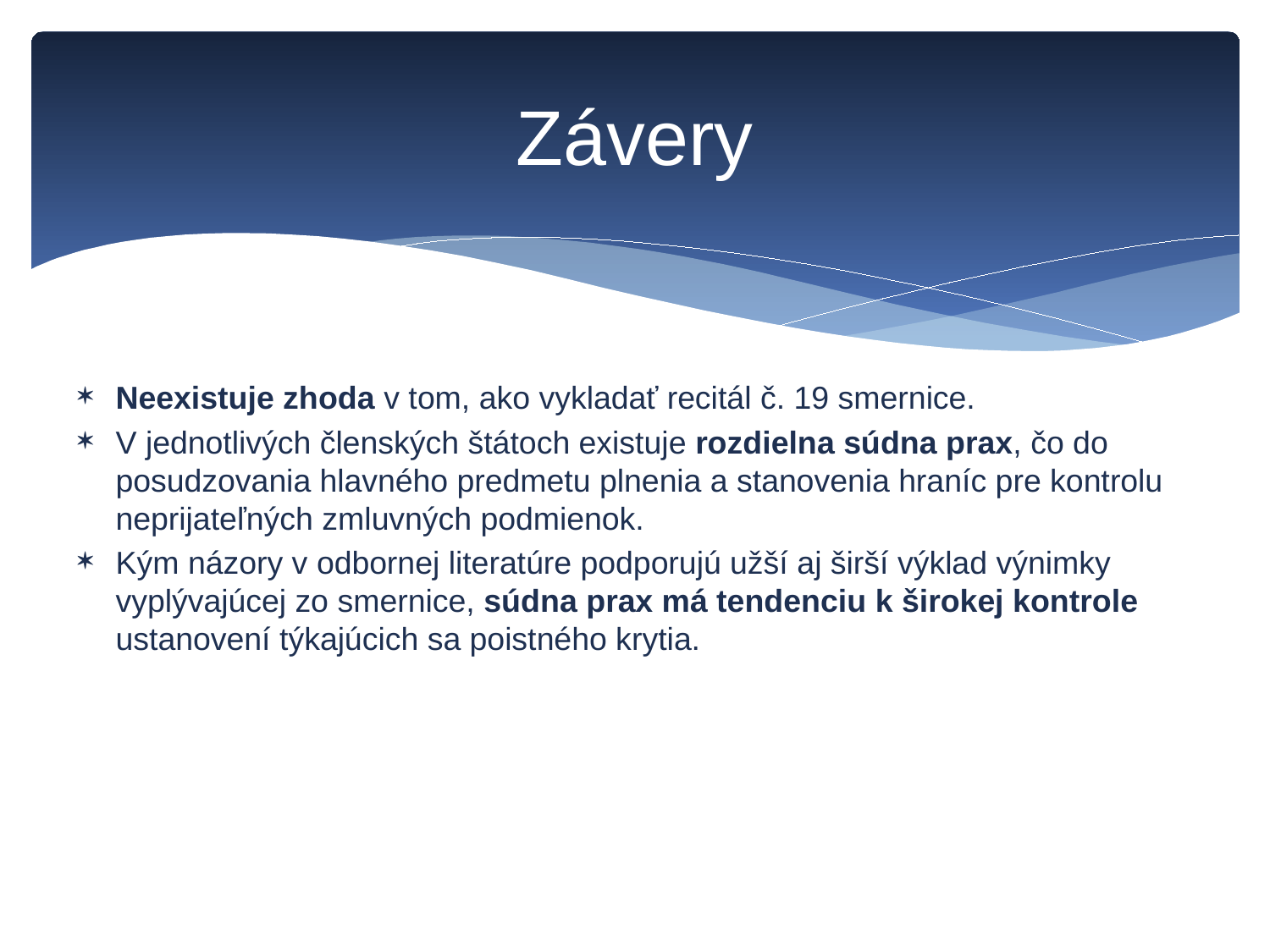

# Závery
Neexistuje zhoda v tom, ako vykladať recitál č. 19 smernice.
V jednotlivých členských štátoch existuje rozdielna súdna prax, čo do posudzovania hlavného predmetu plnenia a stanovenia hraníc pre kontrolu neprijateľných zmluvných podmienok.
Kým názory v odbornej literatúre podporujú užší aj širší výklad výnimky vyplývajúcej zo smernice, súdna prax má tendenciu k širokej kontrole ustanovení týkajúcich sa poistného krytia.